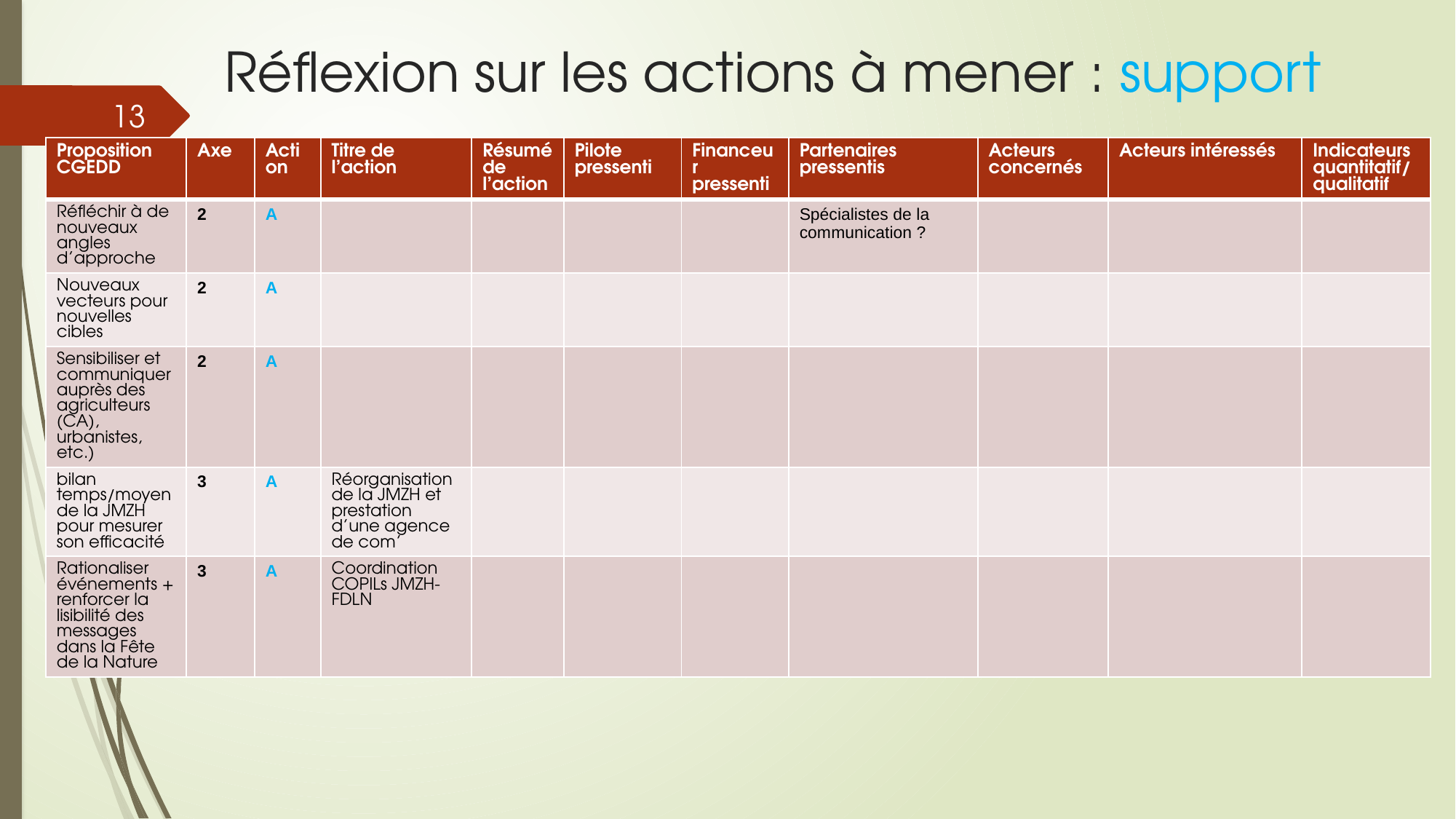

# Réflexion sur les actions à mener : support
13
| Proposition CGEDD | Axe | Action | Titre de l’action | Résumé de l’action | Pilote pressenti | Financeur pressenti | Partenaires pressentis | Acteurs concernés | Acteurs intéressés | Indicateurs quantitatif/qualitatif |
| --- | --- | --- | --- | --- | --- | --- | --- | --- | --- | --- |
| Réfléchir à de nouveaux angles d’approche | 2 | A |  |  |  |  | Spécialistes de la communication ? |  |  |  |
| Nouveaux vecteurs pour nouvelles cibles | 2 | A |  |  |  |  |  |  |  |  |
| Sensibiliser et communiquer auprès des agriculteurs (CA), urbanistes, etc.) | 2 | A |  |  |  |  |  |  |  |  |
| bilan temps/moyen de la JMZH pour mesurer son efficacité | 3 | A | Réorganisation de la JMZH et prestation d’une agence de com’ |  |  |  |  |  |  |  |
| Rationaliser événements + renforcer la lisibilité des messages dans la Fête de la Nature | 3 | A | Coordination COPILs JMZH-FDLN |  |  |  |  |  |  |  |